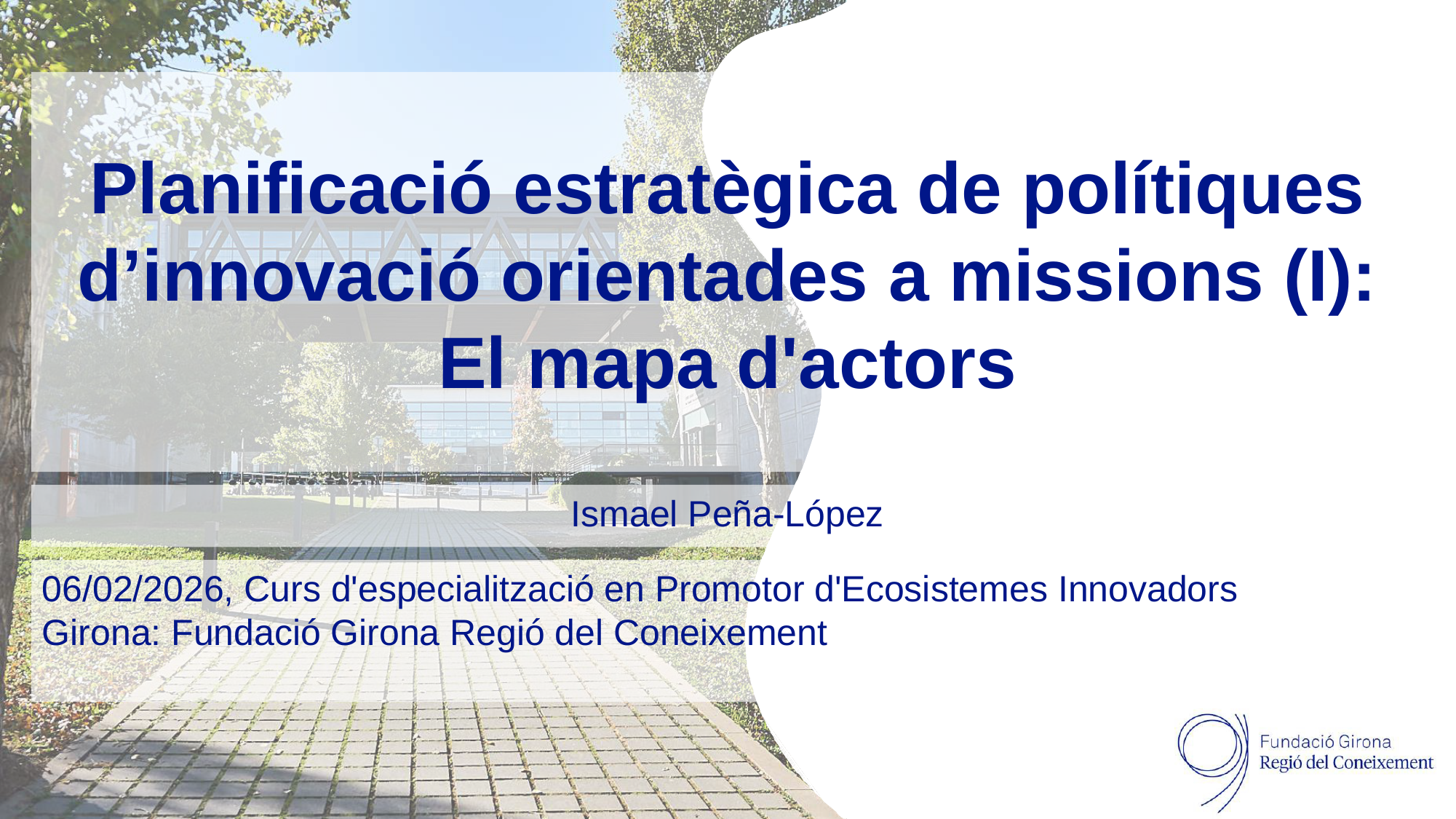

Planificació estratègica de polítiques d’innovació orientades a missions (I):
El mapa d'actors
Ismael Peña-López
06/02/2026, Curs d'especialització en Promotor d'Ecosistemes Innovadors
Girona: Fundació Girona Regió del Coneixement